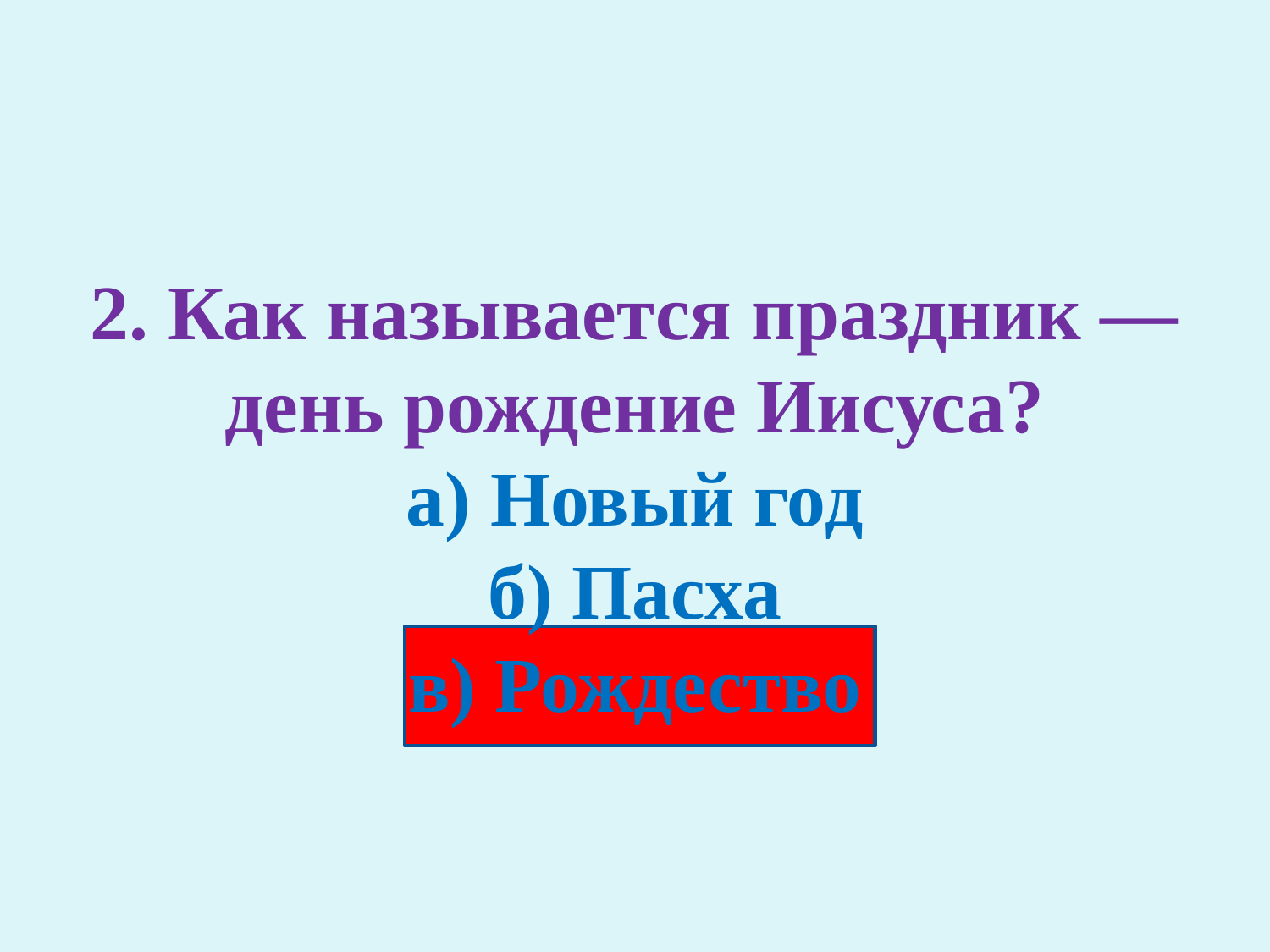

# 2. Как называется праздник — день рождение Иисуса? а) Новый год б) Пасха в) Рождество